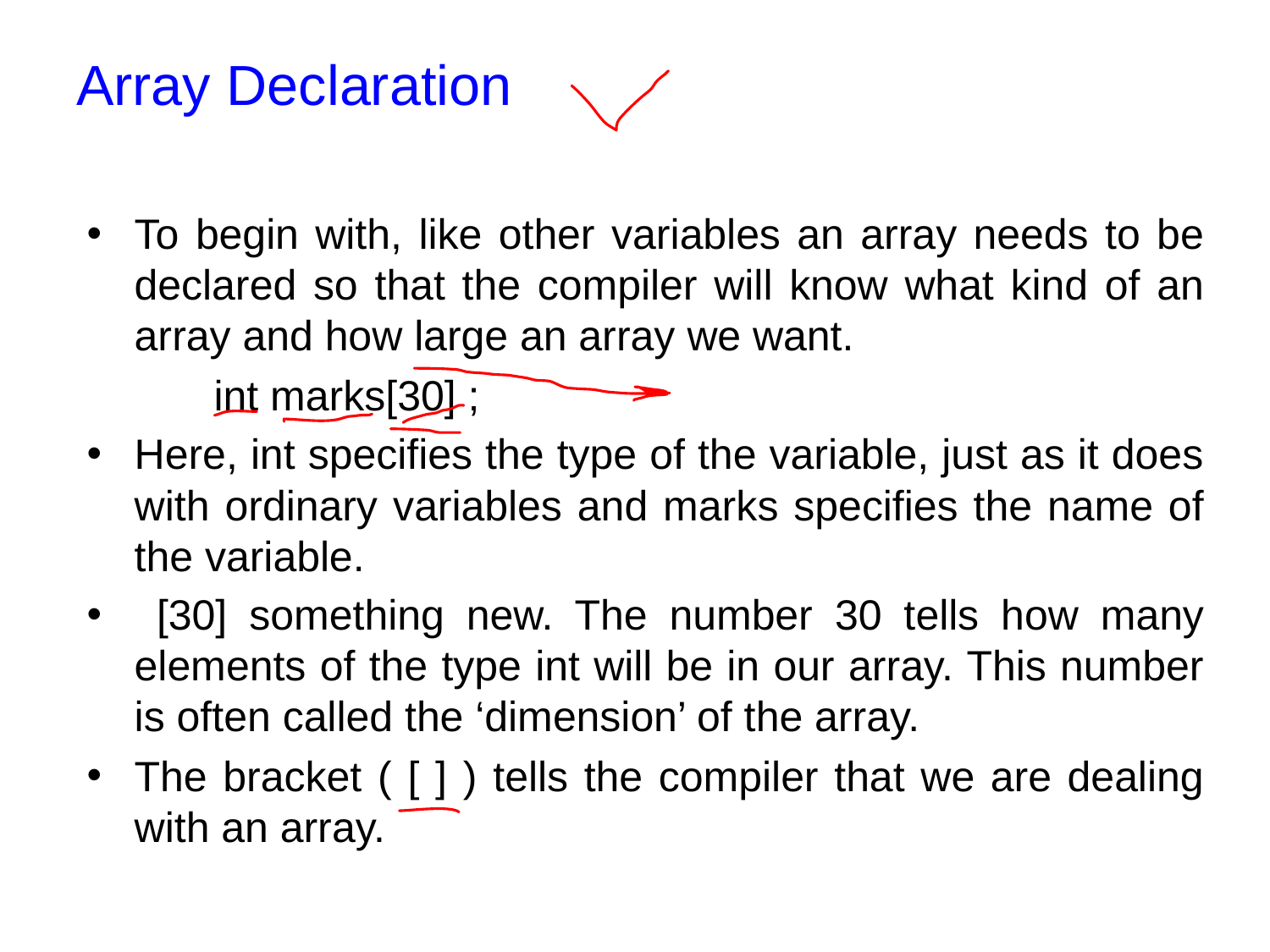

# Array Declaration
To begin with, like other variables an array needs to be declared so that the compiler will know what kind of an array and how large an array we want.
	int marks[30] ;
Here, int specifies the type of the variable, just as it does with ordinary variables and marks specifies the name of the variable.
 [30] something new. The number 30 tells how many elements of the type int will be in our array. This number is often called the ‘dimension’ of the array.
The bracket ( [ ] ) tells the compiler that we are dealing with an array.